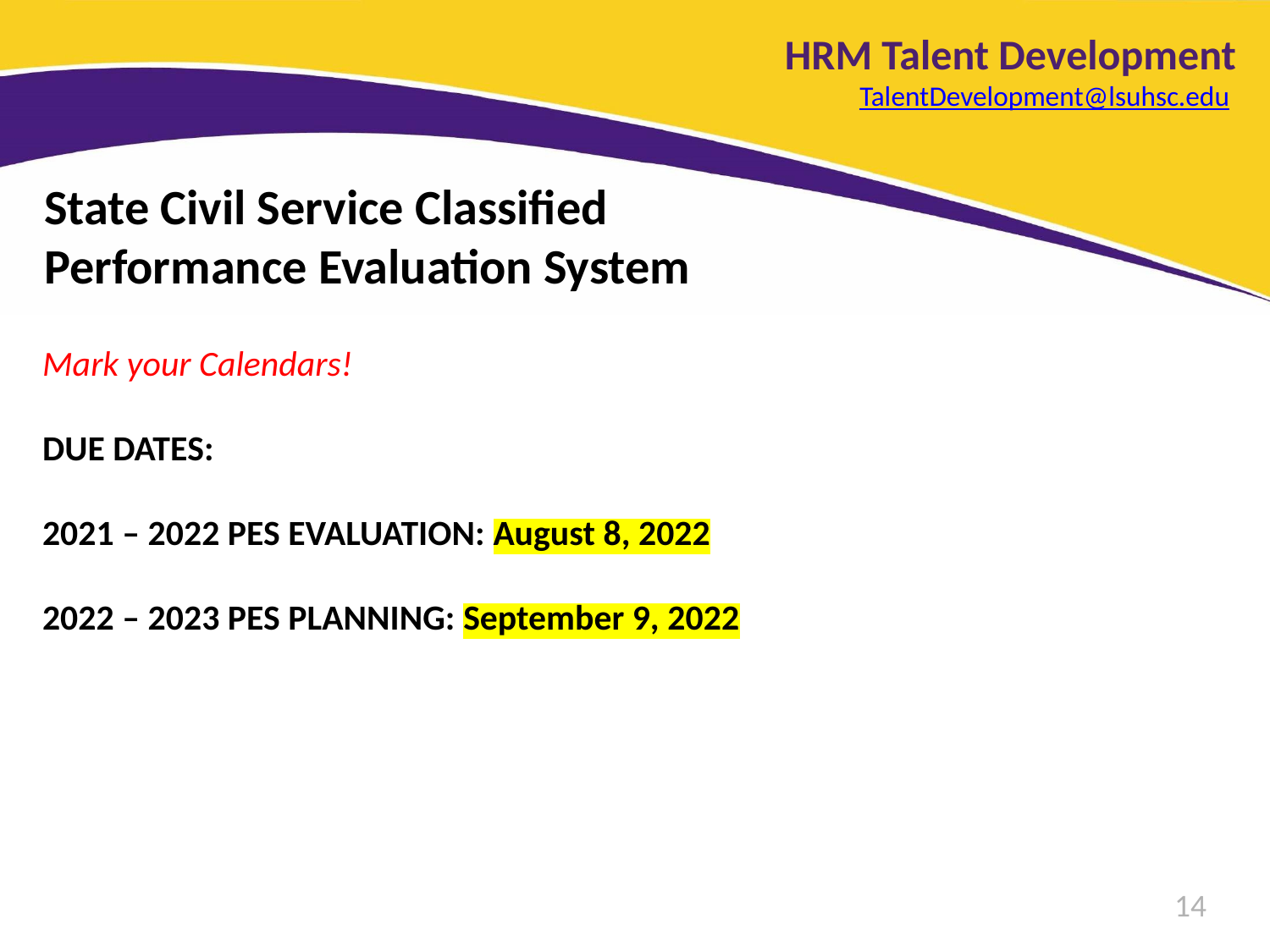

HRM Talent Development
TalentDevelopment@lsuhsc.edu
State Civil Service Classified Performance Evaluation System
Mark your Calendars!

DUE DATES:

2021 – 2022 PES EVALUATION: August 8, 2022

2022 – 2023 PES PLANNING: September 9, 2022
14